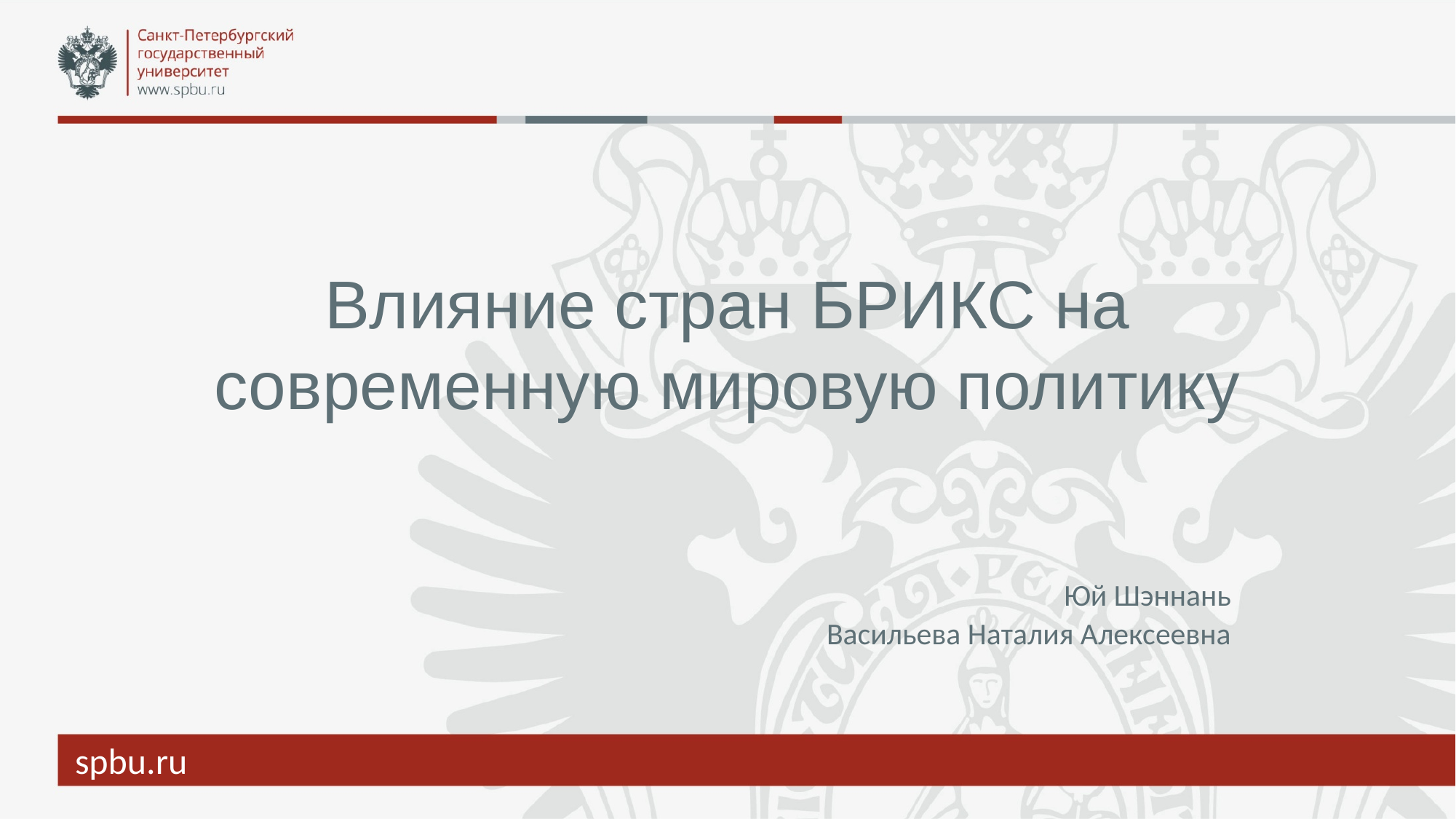

# Влияние стран БРИКС на современную мировую политику

Юй Шэннань
Васильева Наталия Алексеевна